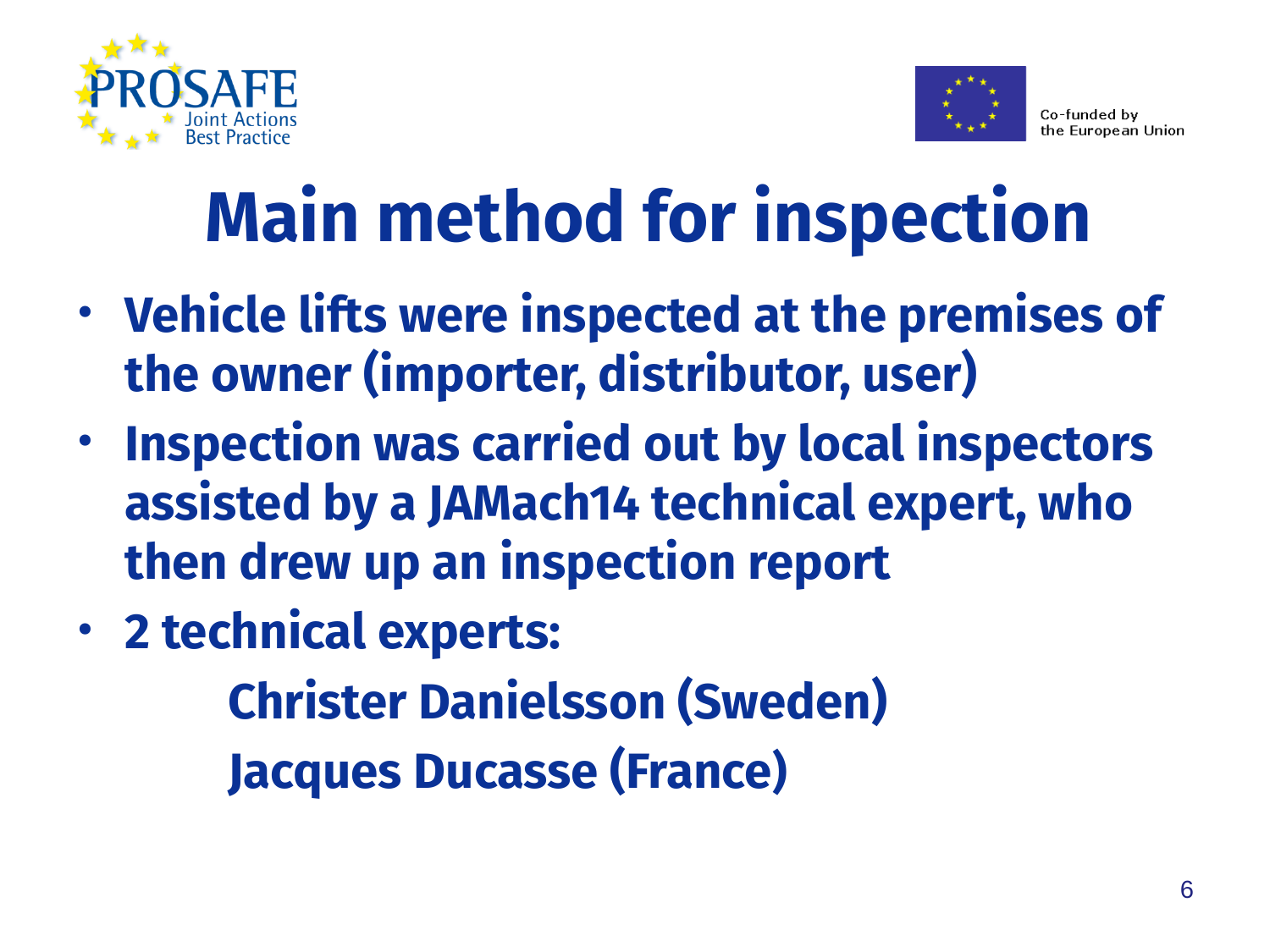

Main method for inspection
Vehicle lifts were inspected at the premises of the owner (importer, distributor, user)
Inspection was carried out by local inspectors assisted by a JAMach14 technical expert, who then drew up an inspection report
2 technical experts:
	Christer Danielsson (Sweden)
	Jacques Ducasse (France)